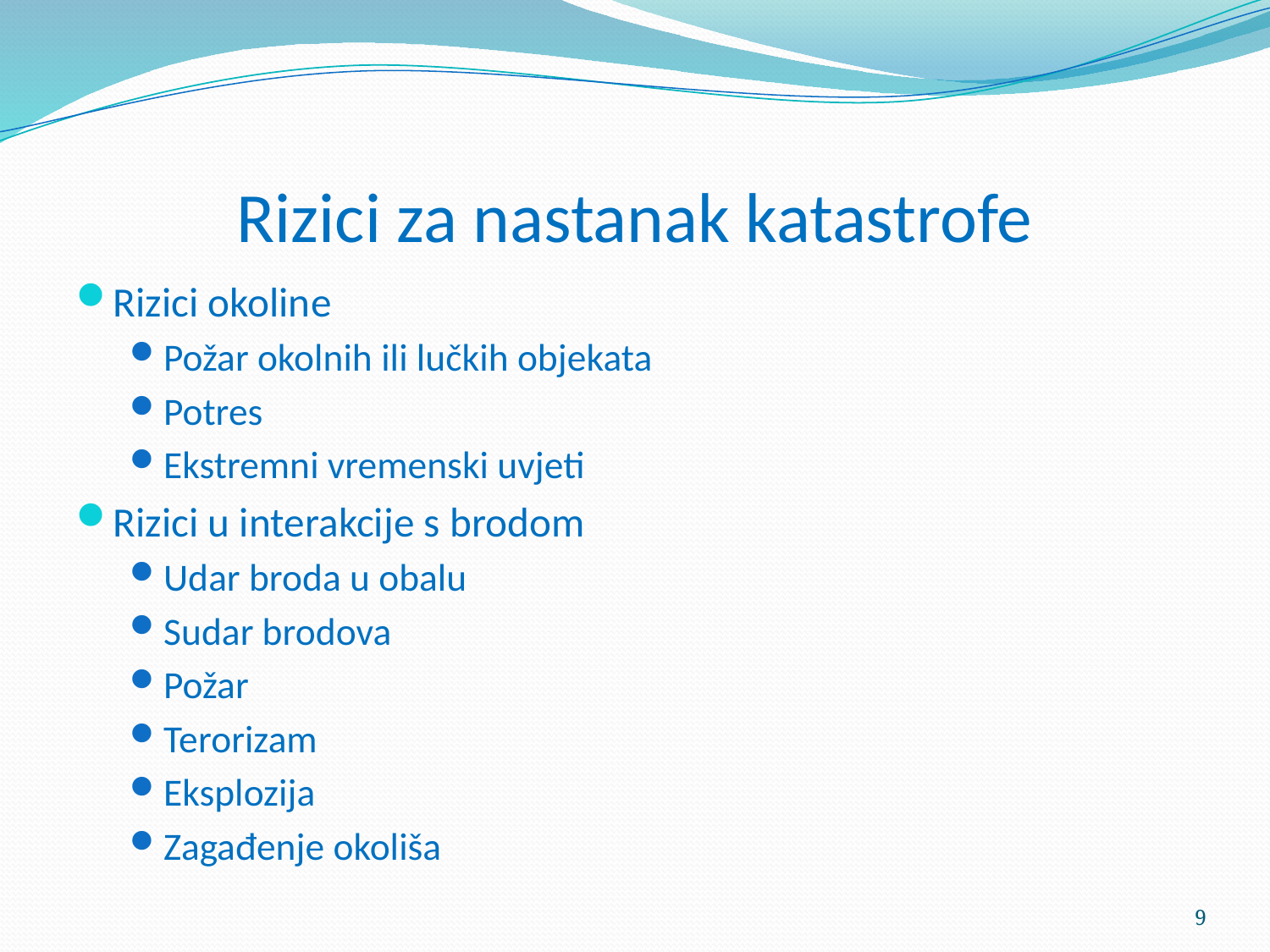

# Rizici za nastanak katastrofe
Rizici okoline
Požar okolnih ili lučkih objekata
Potres
Ekstremni vremenski uvjeti
Rizici u interakcije s brodom
Udar broda u obalu
Sudar brodova
Požar
Terorizam
Eksplozija
Zagađenje okoliša

9